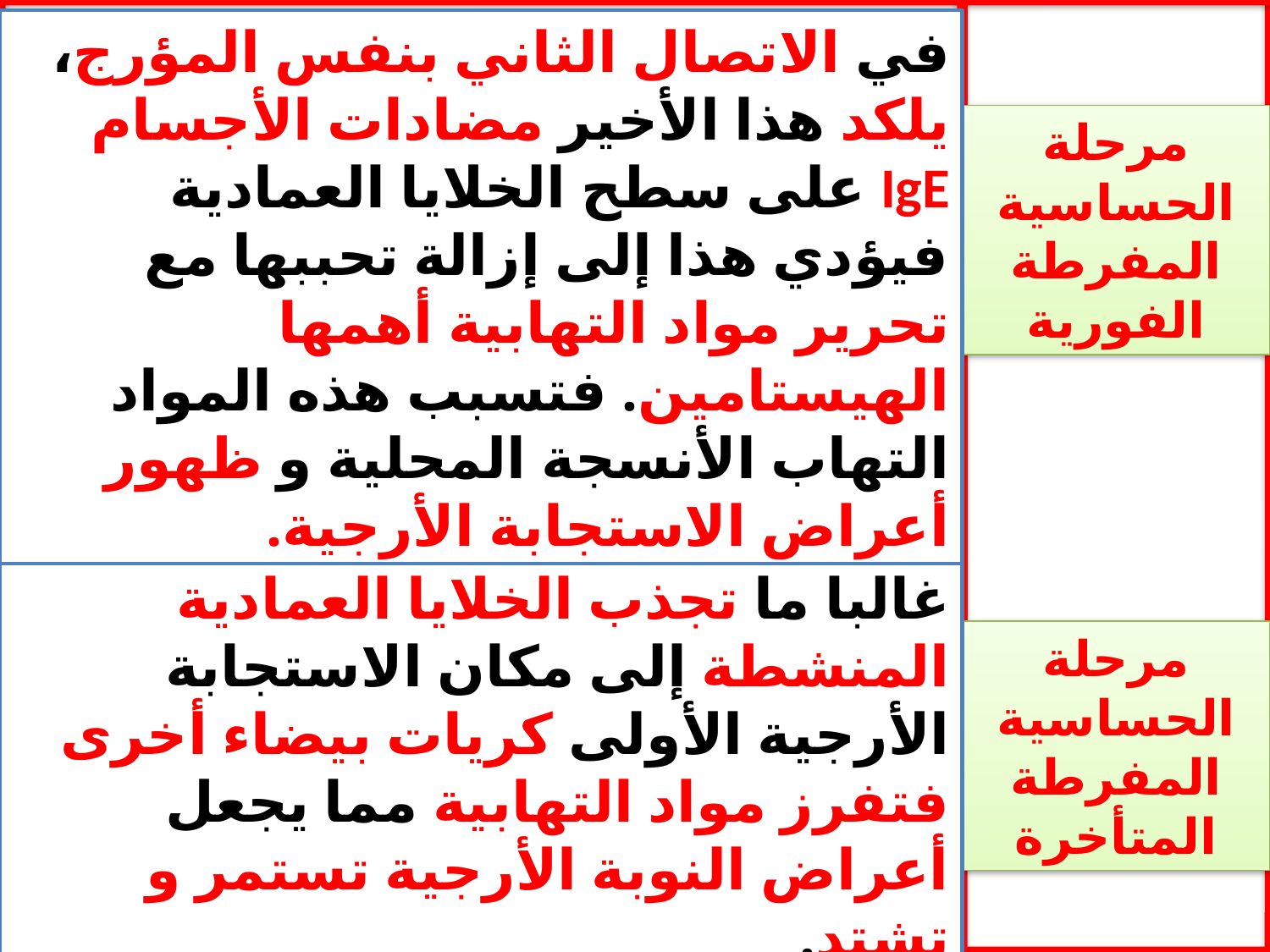

في الاتصال الثاني بنفس المؤرج، يلكد هذا الأخير مضادات الأجسام IgE على سطح الخلايا العمادية فيؤدي هذا إلى إزالة تحببها مع تحرير مواد التهابية أهمها الهيستامين. فتسبب هذه المواد التهاب الأنسجة المحلية و ظهور أعراض الاستجابة الأرجية.
مرحلة الحساسية المفرطة الفورية
غالبا ما تجذب الخلايا العمادية المنشطة إلى مكان الاستجابة الأرجية الأولى كريات بيضاء أخرى فتفرز مواد التهابية مما يجعل أعراض النوبة الأرجية تستمر و تشتد.
مرحلة الحساسية المفرطة المتأخرة